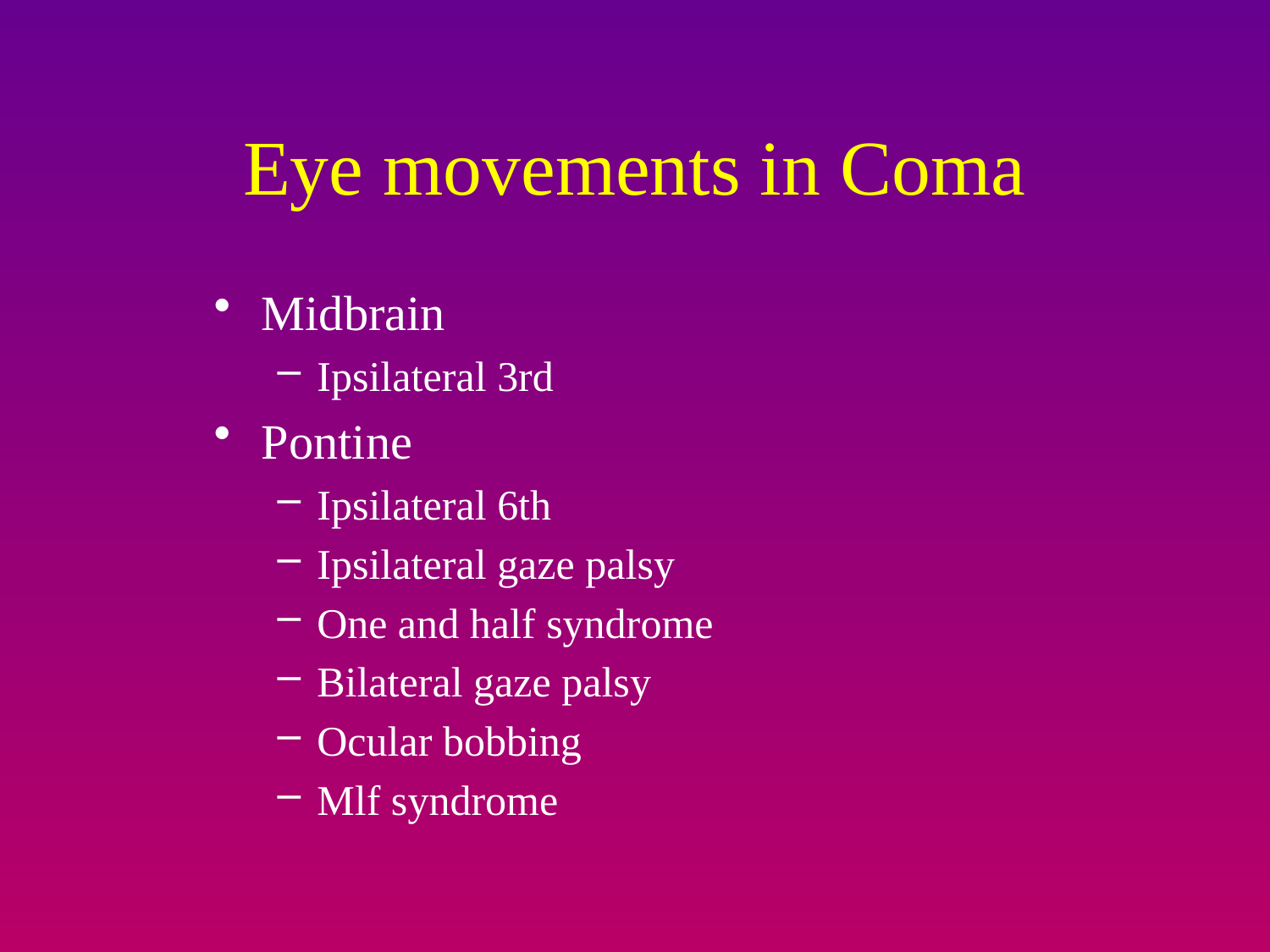

# Eye movements in Coma
Midbrain
Ipsilateral 3rd
Pontine
Ipsilateral 6th
Ipsilateral gaze palsy
One and half syndrome
Bilateral gaze palsy
Ocular bobbing
Mlf syndrome